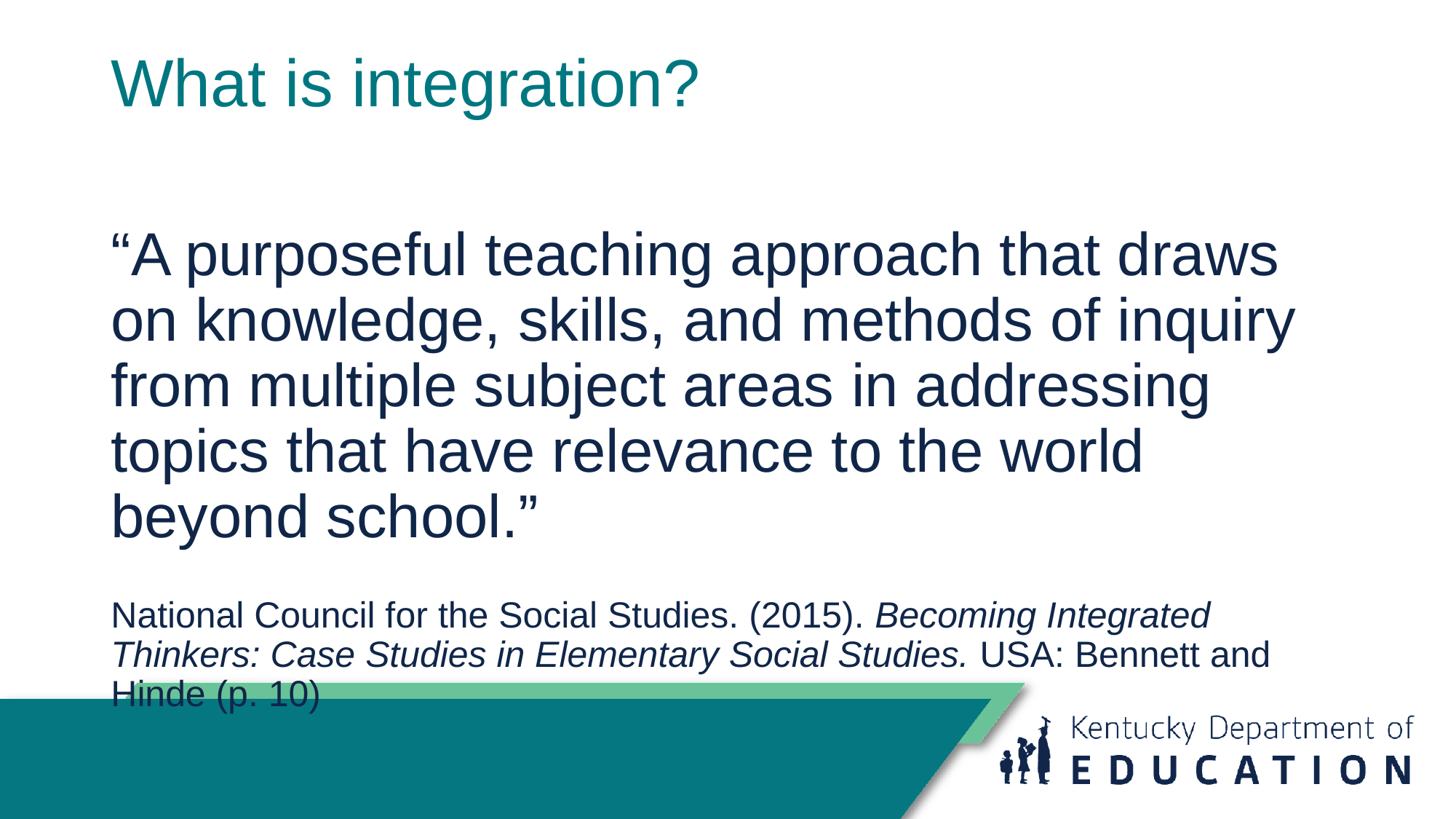

# What is integration?
“A purposeful teaching approach that draws on knowledge, skills, and methods of inquiry from multiple subject areas in addressing topics that have relevance to the world beyond school.”

National Council for the Social Studies. (2015). Becoming Integrated Thinkers: Case Studies in Elementary Social Studies. USA: Bennett and Hinde (p. 10)